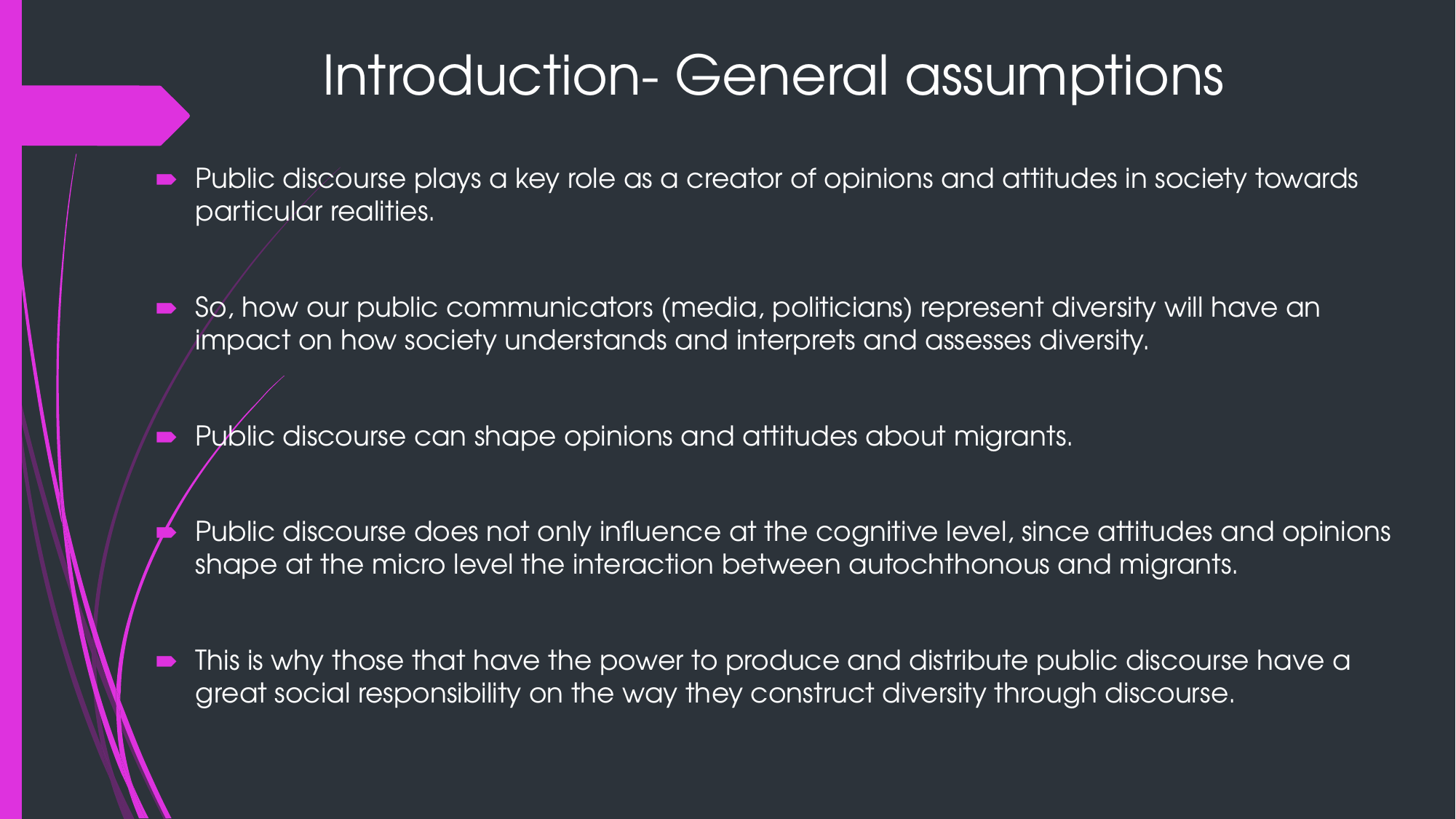

# Introduction- General assumptions
Public discourse plays a key role as a creator of opinions and attitudes in society towards particular realities.

So, how our public communicators (media, politicians) represent diversity will have an impact on how society understands and interprets and assesses diversity.

Public discourse can shape opinions and attitudes about migrants.

Public discourse does not only influence at the cognitive level, since attitudes and opinions shape at the micro level the interaction between autochthonous and migrants.

This is why those that have the power to produce and distribute public discourse have a great social responsibility on the way they construct diversity through discourse.